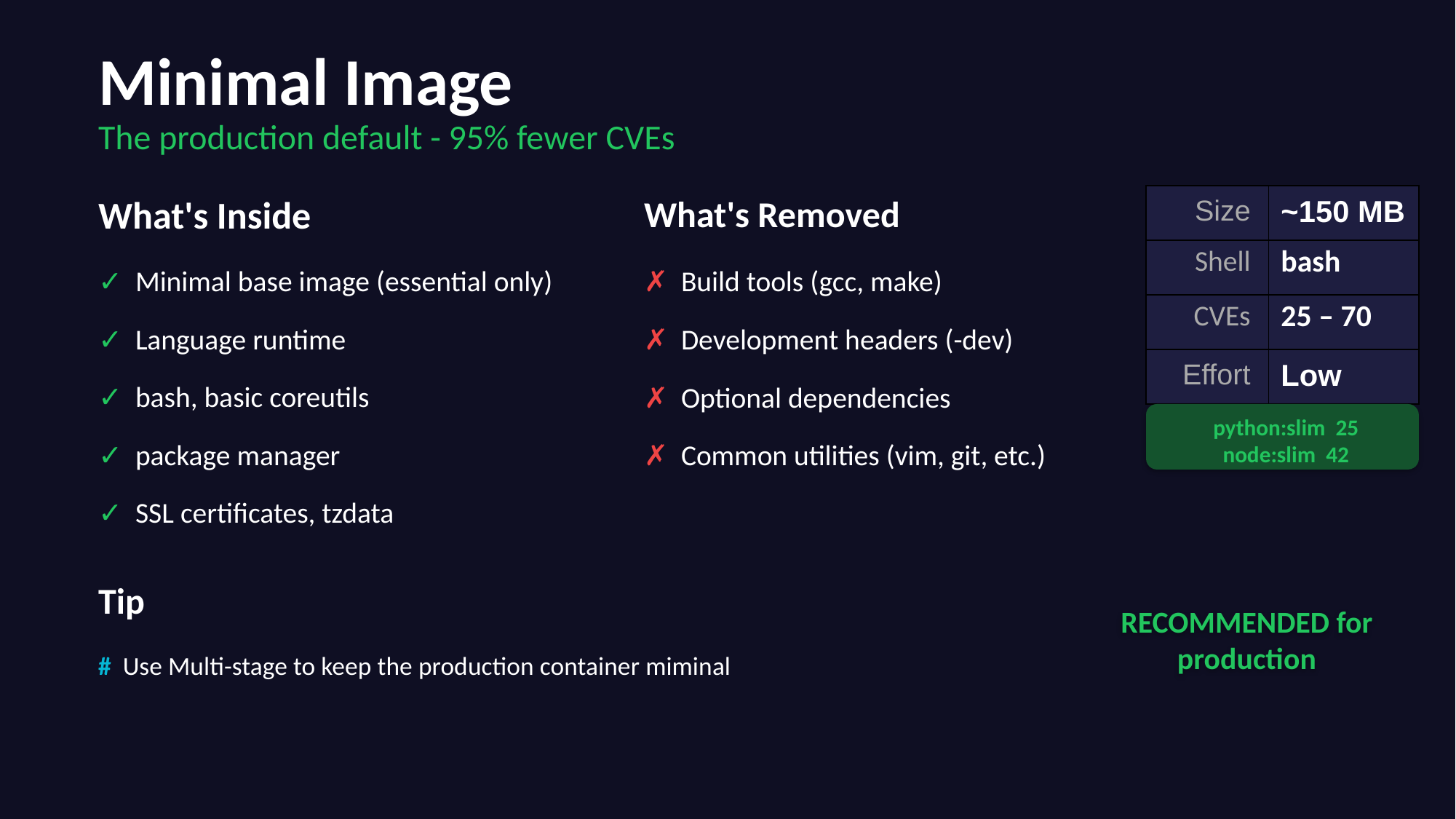

Minimal Image
The production default - 95% fewer CVEs
What's Inside
What's Removed
| Size | ~150 MB |
| --- | --- |
| Shell | bash |
| CVEs | 25 – 70 |
| Effort | Low |
✓  Minimal base image (essential only)
✓  Language runtime
✓  bash, basic coreutils
✓  package manager
✓  SSL certificates, tzdata
✗  Build tools (gcc, make)
✗  Development headers (-dev)
✗  Optional dependencies
✗  Common utilities (vim, git, etc.)
python:slim  25
node:slim  42
Tip
RECOMMENDED for
production
#  Use Multi-stage to keep the production container miminal